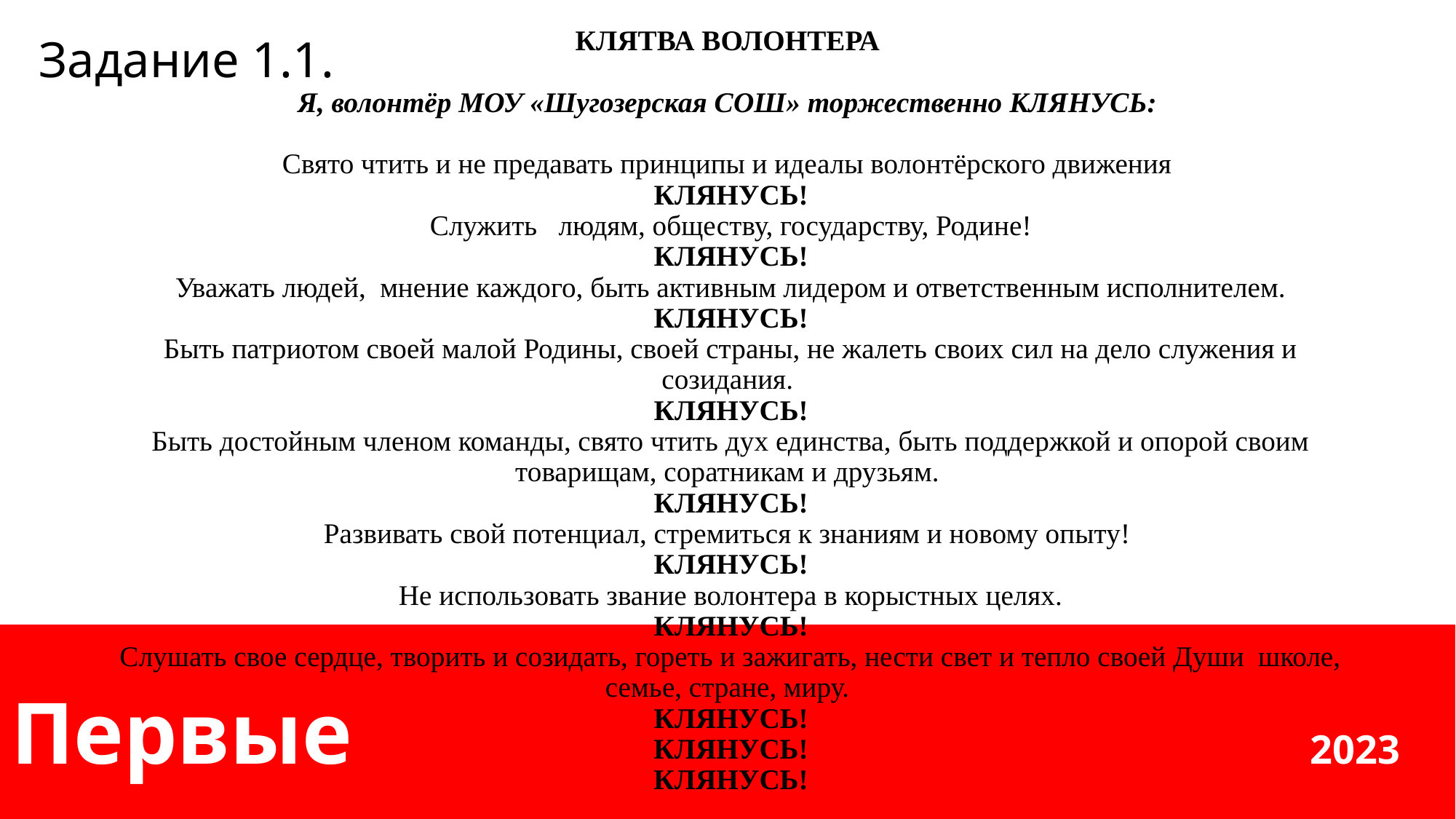

# Задание 1.1.
КЛЯТВА ВОЛОНТЕРА
Я, волонтёр МОУ «Шугозерская СОШ» торжественно КЛЯНУСЬ:
 
Свято чтить и не предавать принципы и идеалы волонтёрского движения
 КЛЯНУСЬ!
 Служить   людям, обществу, государству, Родине!
 КЛЯНУСЬ!
 Уважать людей,  мнение каждого, быть активным лидером и ответственным исполнителем.
 КЛЯНУСЬ!
 Быть патриотом своей малой Родины, своей страны, не жалеть своих сил на дело служения и созидания.
 КЛЯНУСЬ!
 Быть достойным членом команды, свято чтить дух единства, быть поддержкой и опорой своим товарищам, соратникам и друзьям.
 КЛЯНУСЬ!
 Развивать свой потенциал, стремиться к знаниям и новому опыту!
 КЛЯНУСЬ!
 Не использовать звание волонтера в корыстных целях.
 КЛЯНУСЬ!
 Слушать свое сердце, творить и созидать, гореть и зажигать, нести свет и тепло своей Души  школе, семье, стране, миру.
 КЛЯНУСЬ!
 КЛЯНУСЬ!
 КЛЯНУСЬ!

Первые                                                                                              2023